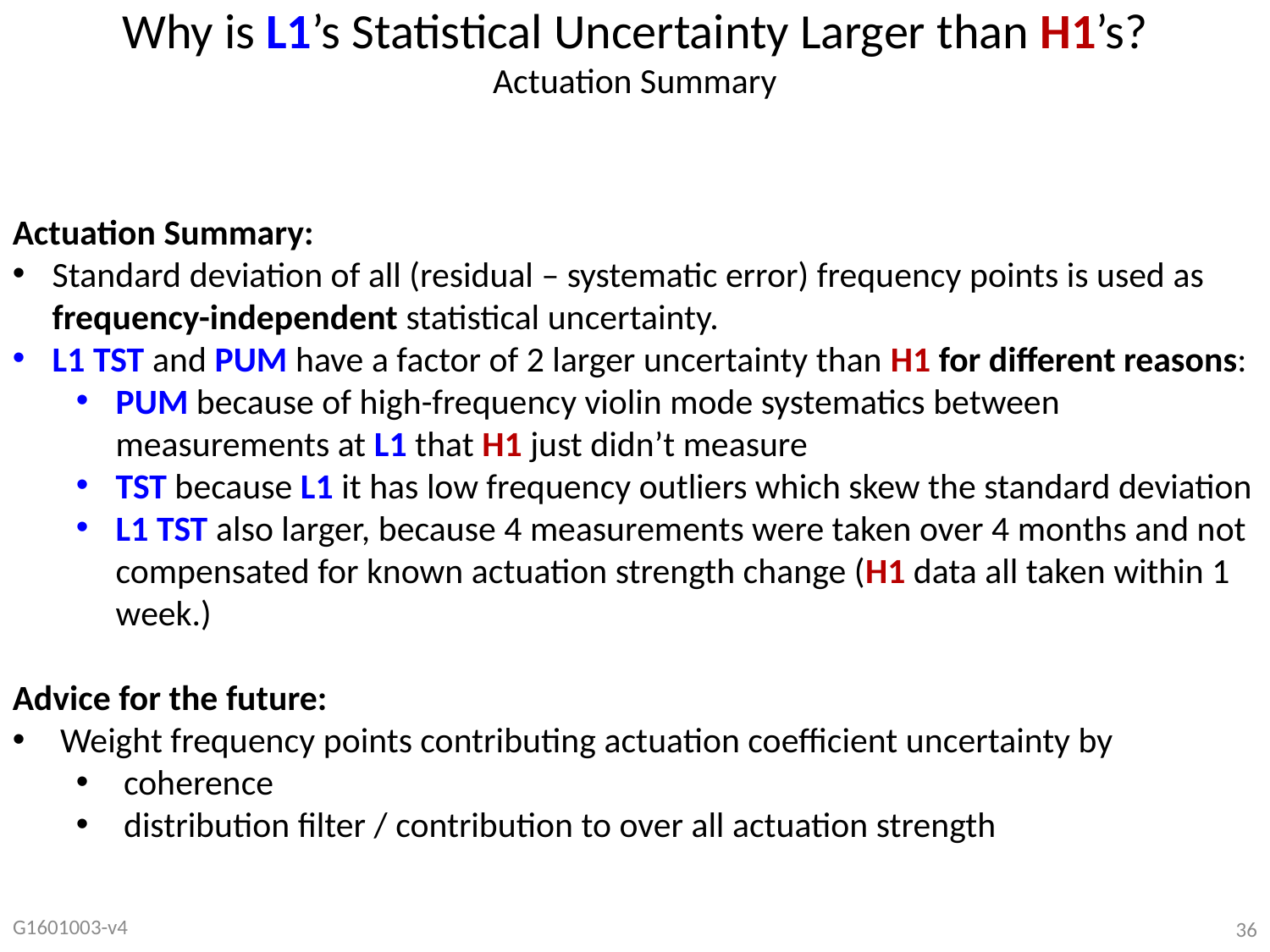

# Why is L1’s Statistical Uncertainty Larger than H1’s? Actuation Summary
Actuation Summary:
Standard deviation of all (residual – systematic error) frequency points is used as frequency-independent statistical uncertainty.
L1 TST and PUM have a factor of 2 larger uncertainty than H1 for different reasons:
PUM because of high-frequency violin mode systematics between measurements at L1 that H1 just didn’t measure
TST because L1 it has low frequency outliers which skew the standard deviation
L1 TST also larger, because 4 measurements were taken over 4 months and not compensated for known actuation strength change (H1 data all taken within 1 week.)

Advice for the future:
Weight frequency points contributing actuation coefficient uncertainty by
coherence
distribution filter / contribution to over all actuation strength
G1601003-v4
36